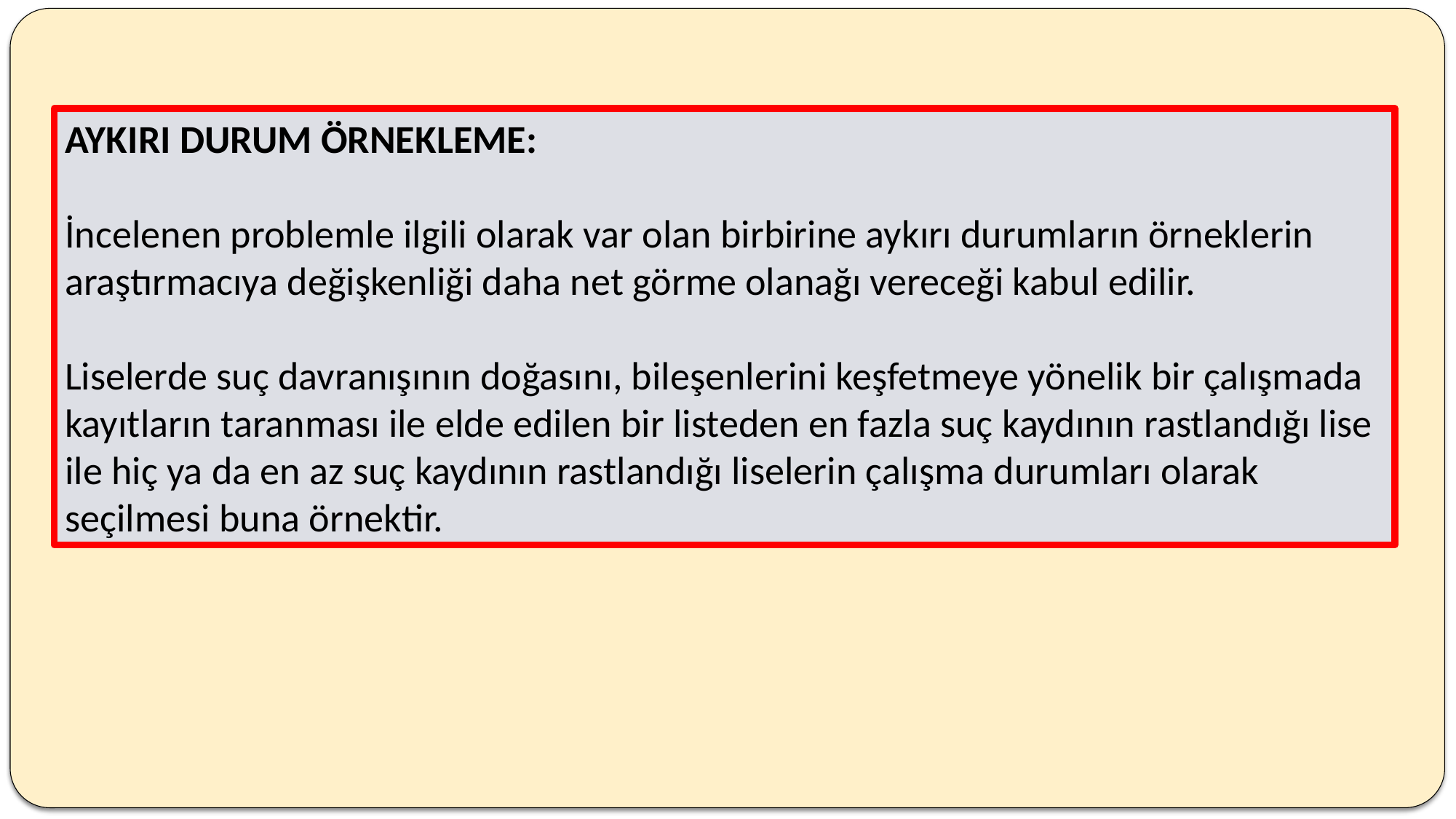

AYKIRI DURUM ÖRNEKLEME:

İncelenen problemle ilgili olarak var olan birbirine aykırı durumların örneklerin araştırmacıya değişkenliği daha net görme olanağı vereceği kabul edilir.

Liselerde suç davranışının doğasını, bileşenlerini keşfetmeye yönelik bir çalışmada kayıtların taranması ile elde edilen bir listeden en fazla suç kaydının rastlandığı lise ile hiç ya da en az suç kaydının rastlandığı liselerin çalışma durumları olarak seçilmesi buna örnektir.